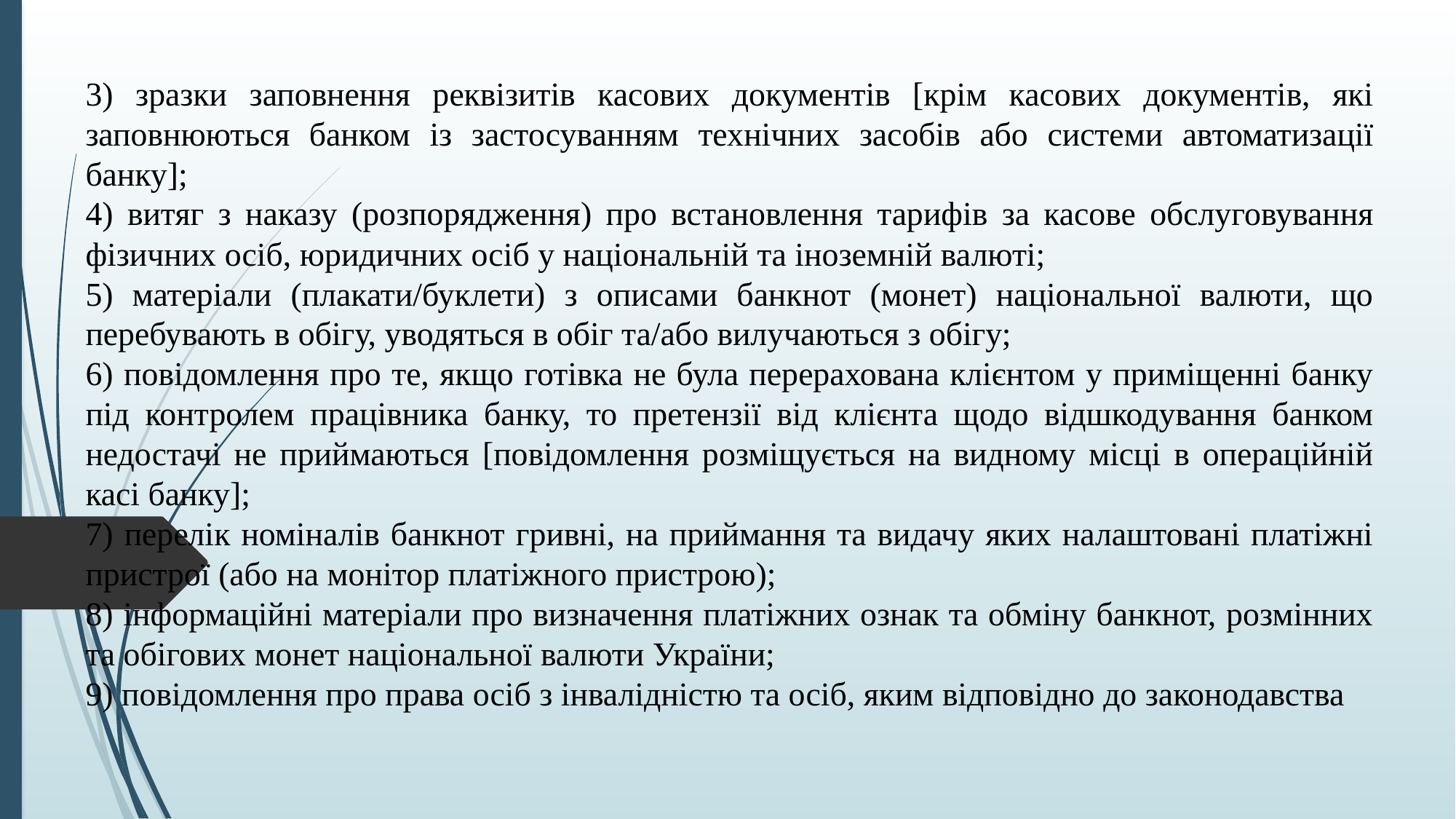

3) зразки заповнення реквізитів касових документів [крім касових документів, які заповнюються банком із застосуванням технічних засобів або системи автоматизації банку];
4) витяг з наказу (розпорядження) про встановлення тарифів за касове обслуговування фізичних осіб, юридичних осіб у національній та іноземній валюті;
5) матеріали (плакати/буклети) з описами банкнот (монет) національної валюти, що перебувають в обігу, уводяться в обіг та/або вилучаються з обігу;
6) повідомлення про те, якщо готівка не була перерахована клієнтом у приміщенні банку під контролем працівника банку, то претензії від клієнта щодо відшкодування банком недостачі не приймаються [повідомлення розміщується на видному місці в операційній касі банку];
7) перелік номіналів банкнот гривні, на приймання та видачу яких налаштовані платіжні пристрої (або на монітор платіжного пристрою);
8) інформаційні матеріали про визначення платіжних ознак та обміну банкнот, розмінних та обігових монет національної валюти України;
9) повідомлення про права осіб з інвалідністю та осіб, яким відповідно до законодавства